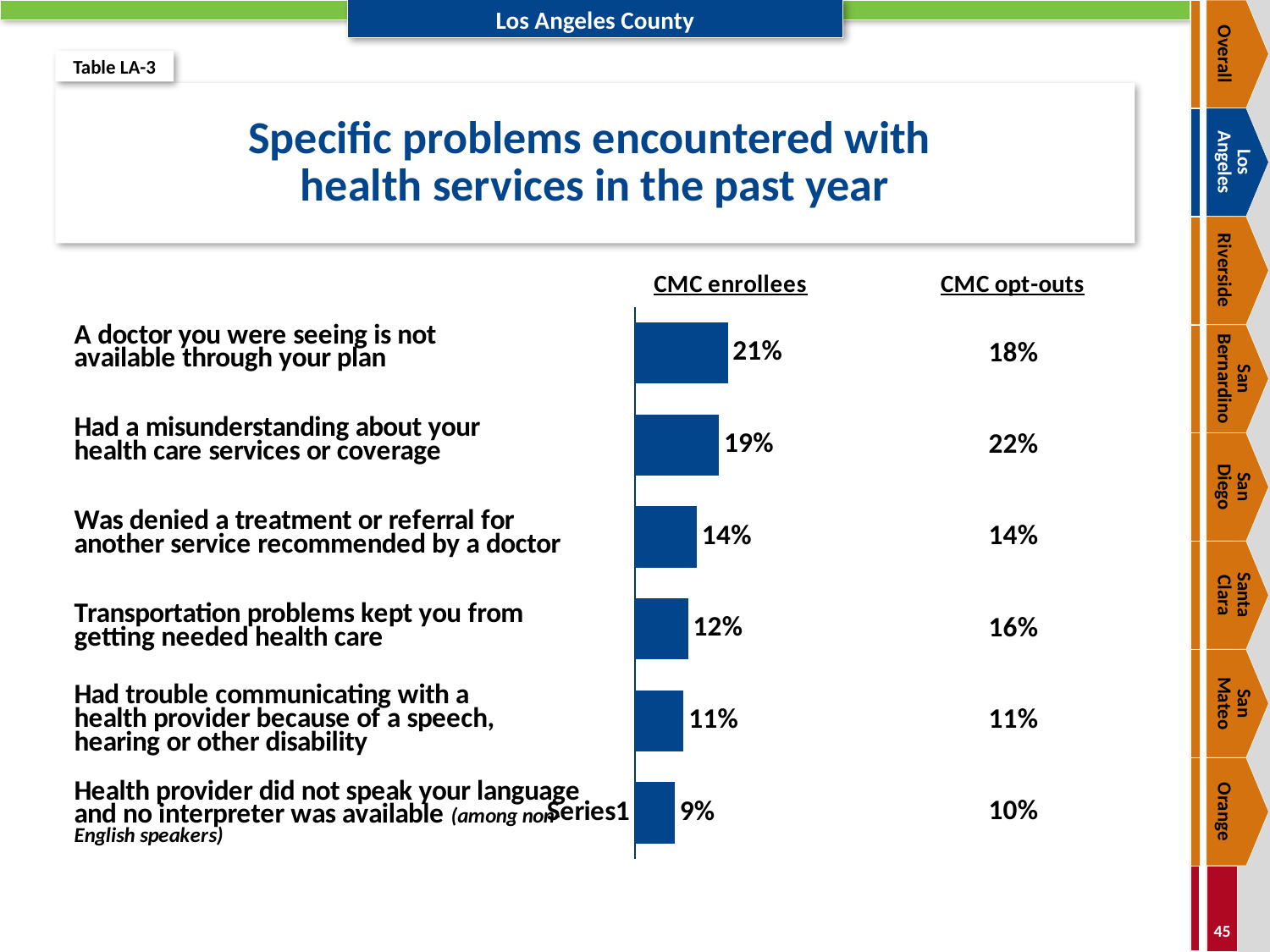

Overall
Table LA-3
# Specific problems encountered with health services in the past year
Los
Angeles
Riverside

### Chart

| Category | Column1 |
|---|---|
|  | 0.09 |
|  | 0.11 |
|  | 0.12 |
|  | 0.14 |
|  | 0.19 |
|  | 0.21 |
San Bernardino
San
Diego
Santa
Clara
San
Mateo
Orange